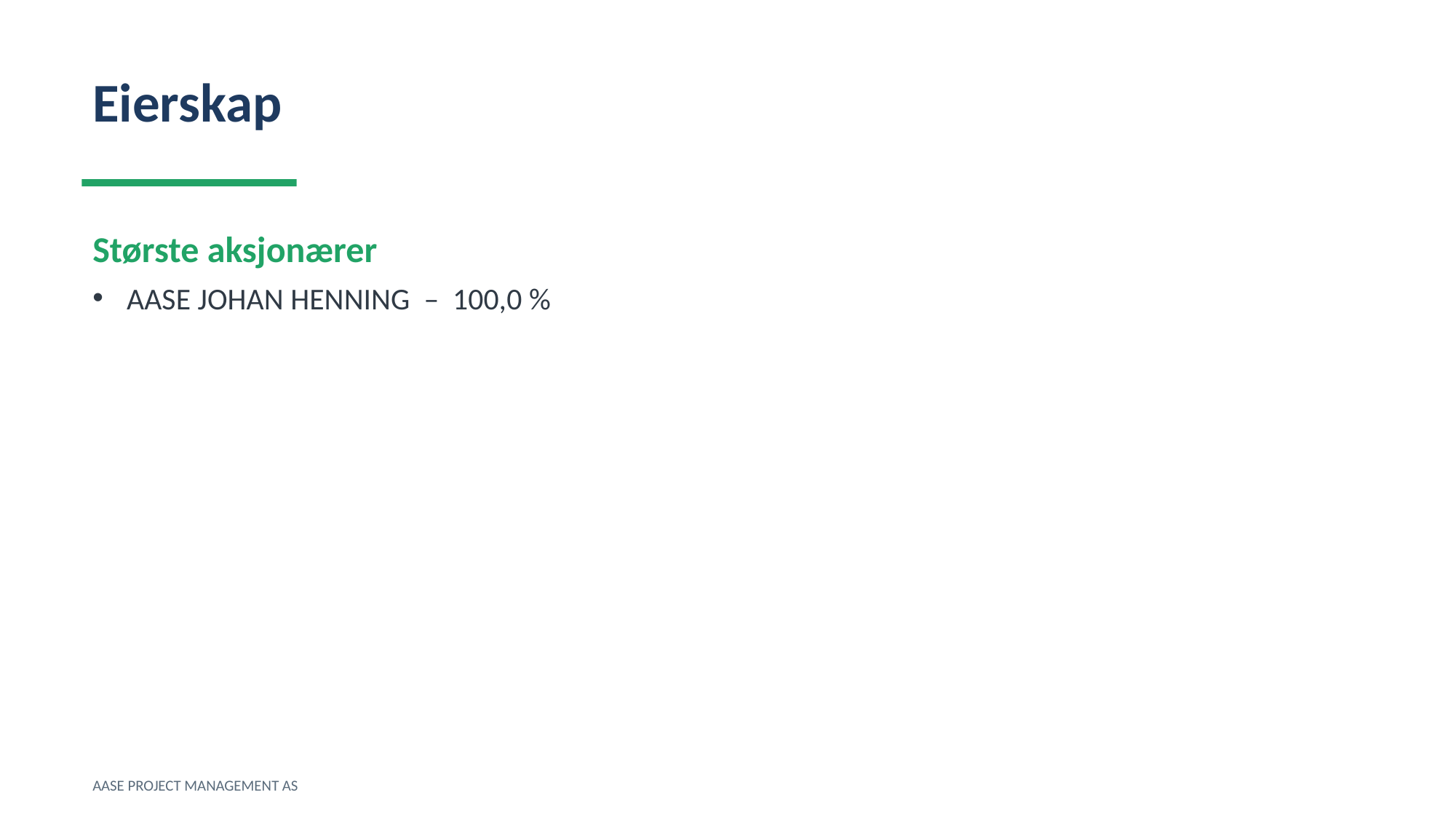

Eierskap

Største aksjonærer
AASE JOHAN HENNING  –  100,0 %
AASE PROJECT MANAGEMENT AS